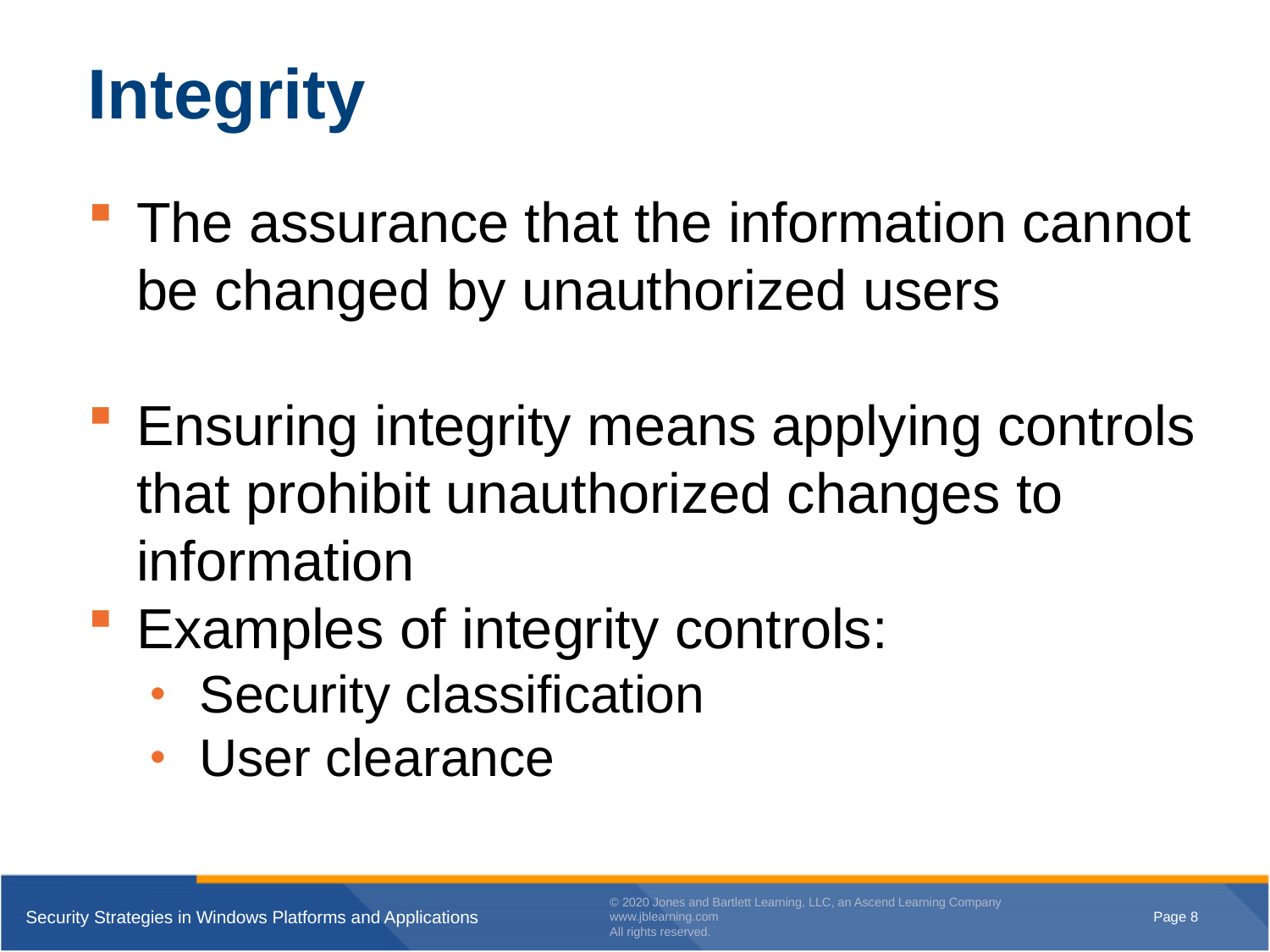

# Integrity
The assurance that the information cannot be changed by unauthorized users

Ensuring integrity means applying controls that prohibit unauthorized changes to information
Examples of integrity controls:
Security classification
User clearance